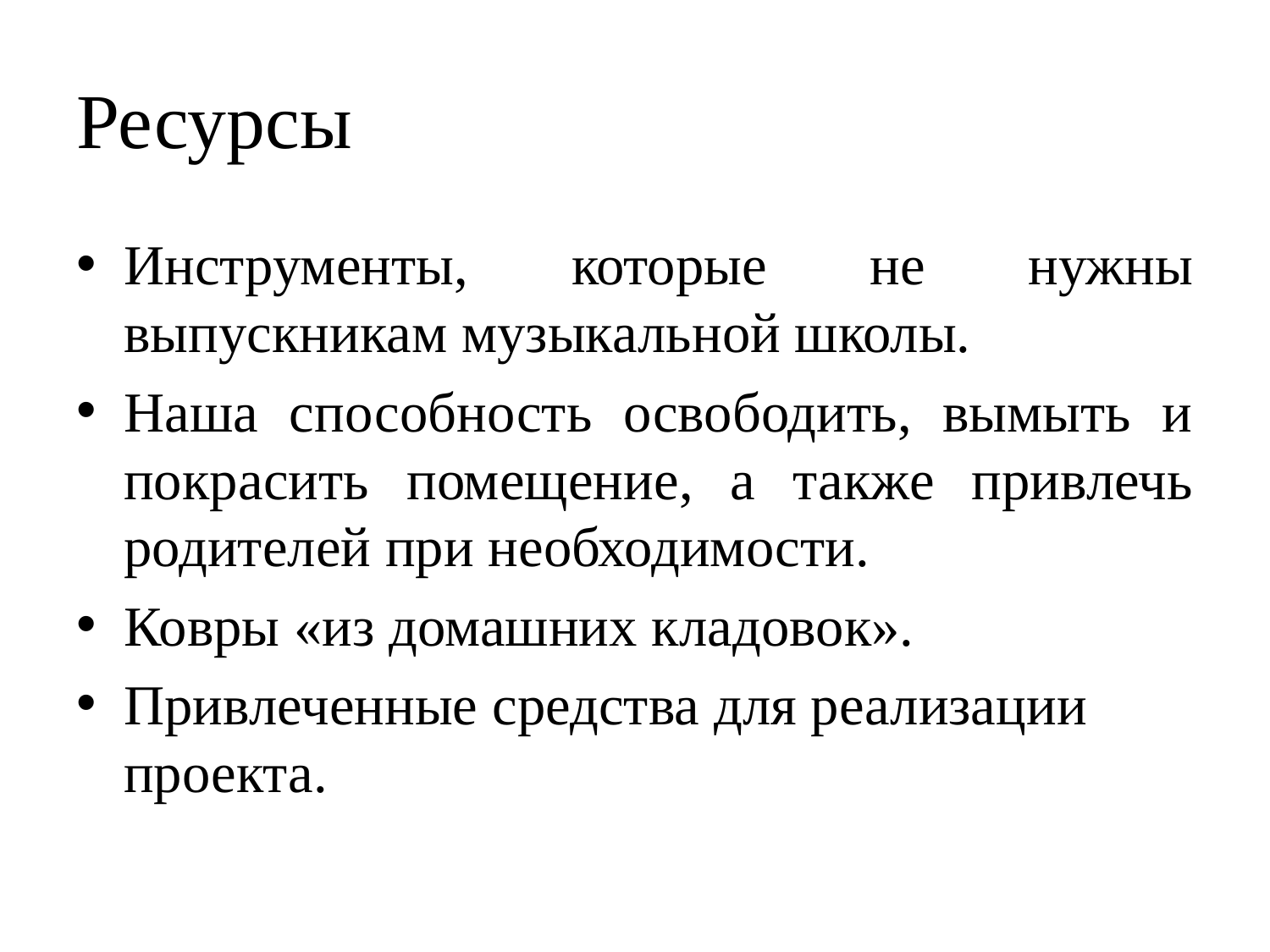

# Ресурсы
Инструменты, которые не нужны выпускникам музыкальной школы.
Наша способность освободить, вымыть и покрасить помещение, а также привлечь родителей при необходимости.
Ковры «из домашних кладовок».
Привлеченные средства для реализации проекта.